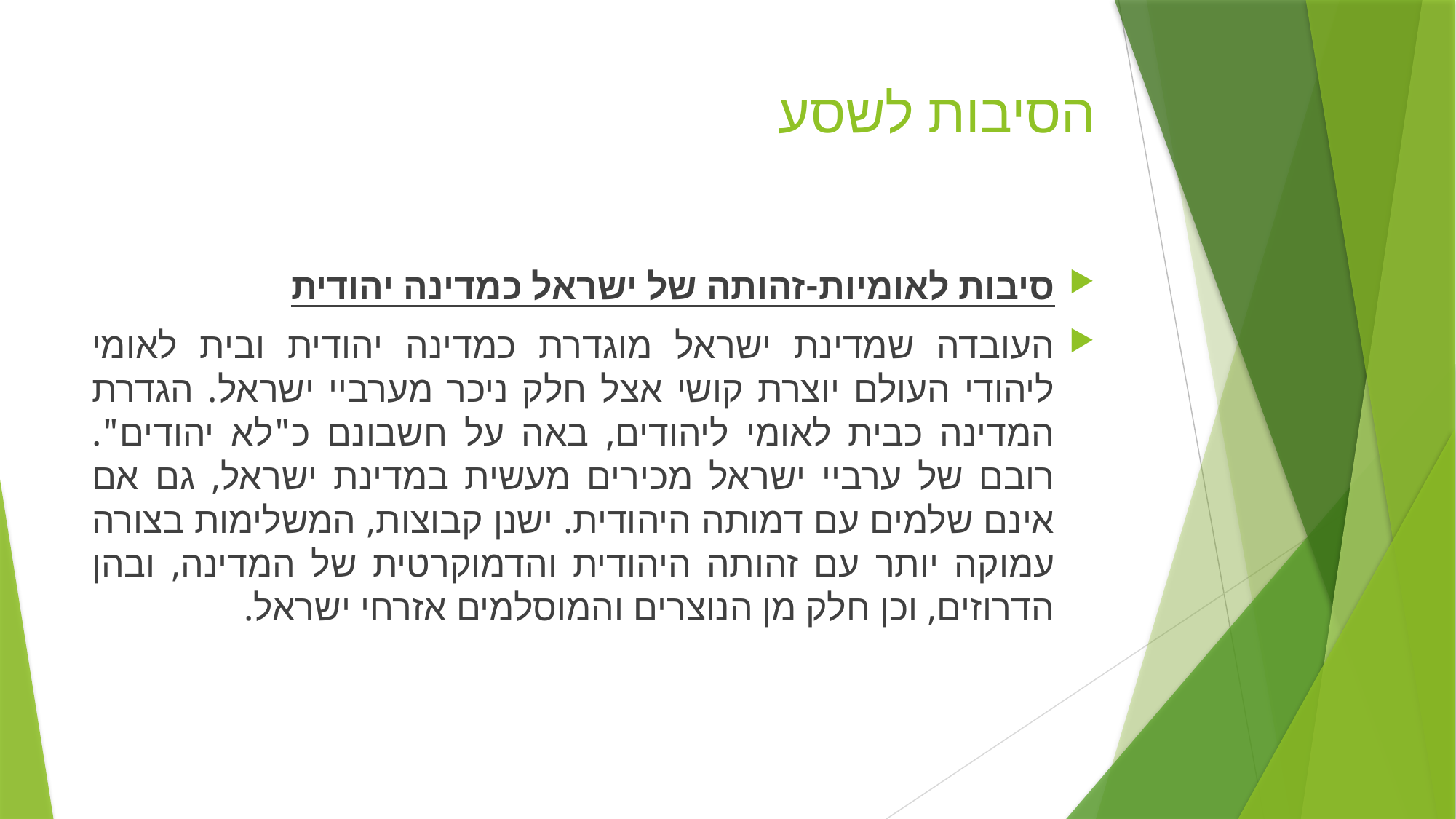

# הסיבות לשסע
סיבות לאומיות-זהותה של ישראל כמדינה יהודית
העובדה שמדינת ישראל מוגדרת כמדינה יהודית ובית לאומי ליהודי העולם יוצרת קושי אצל חלק ניכר מערביי ישראל. הגדרת המדינה כבית לאומי ליהודים, באה על חשבונם כ"לא יהודים". רובם של ערביי ישראל מכירים מעשית במדינת ישראל, גם אם אינם שלמים עם דמותה היהודית. ישנן קבוצות, המשלימות בצורה עמוקה יותר עם זהותה היהודית והדמוקרטית של המדינה, ובהן הדרוזים, וכן חלק מן הנוצרים והמוסלמים אזרחי ישראל.